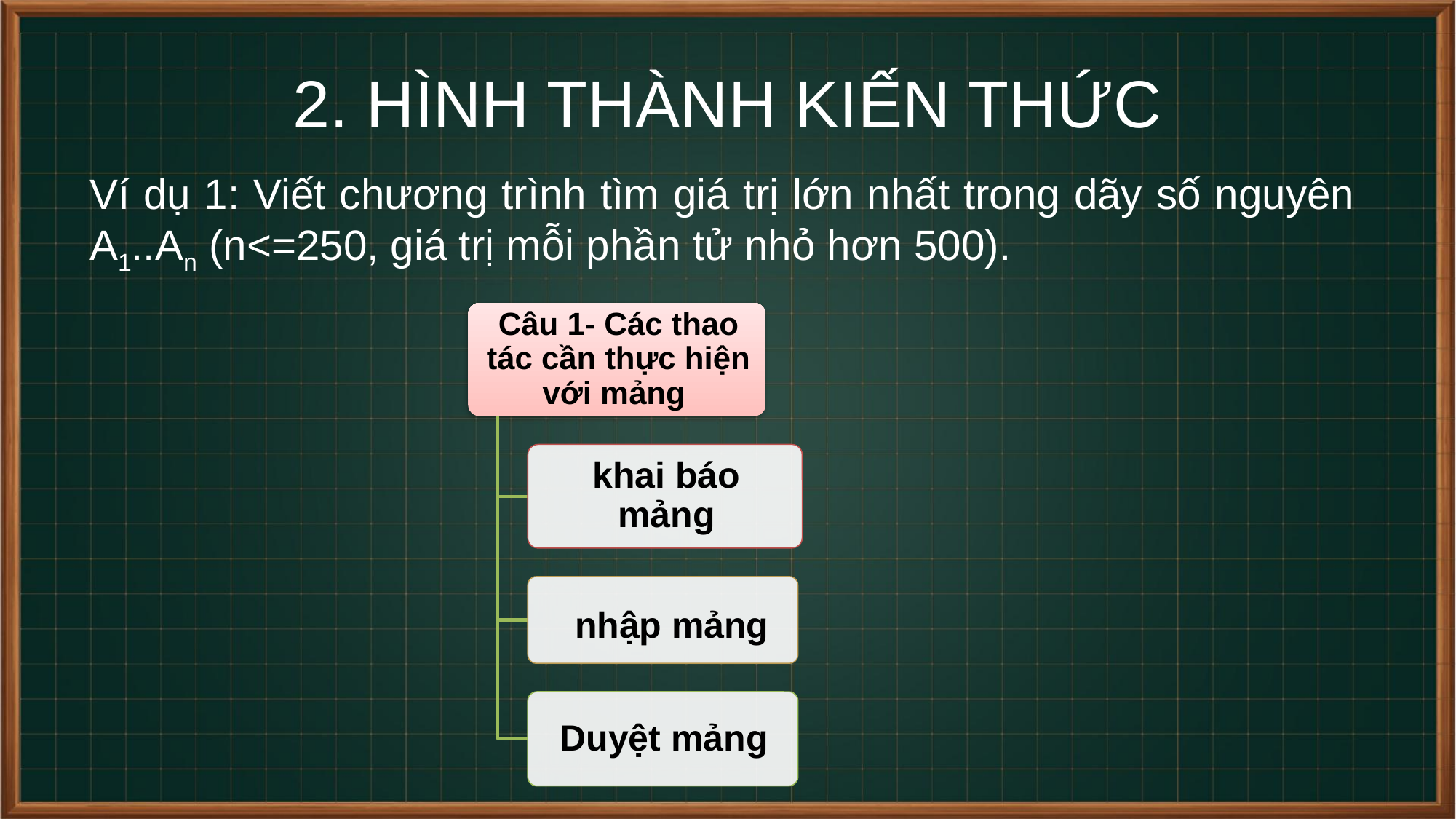

# 2. HÌNH THÀNH KIẾN THỨC
Ví dụ 1: Viết chương trình tìm giá trị lớn nhất trong dãy số nguyên A1..An (n<=250, giá trị mỗi phần tử nhỏ hơn 500).
Câu 1- Các thao tác cần thực hiện với mảng
khai báo mảng
 nhập mảng
Duyệt mảng